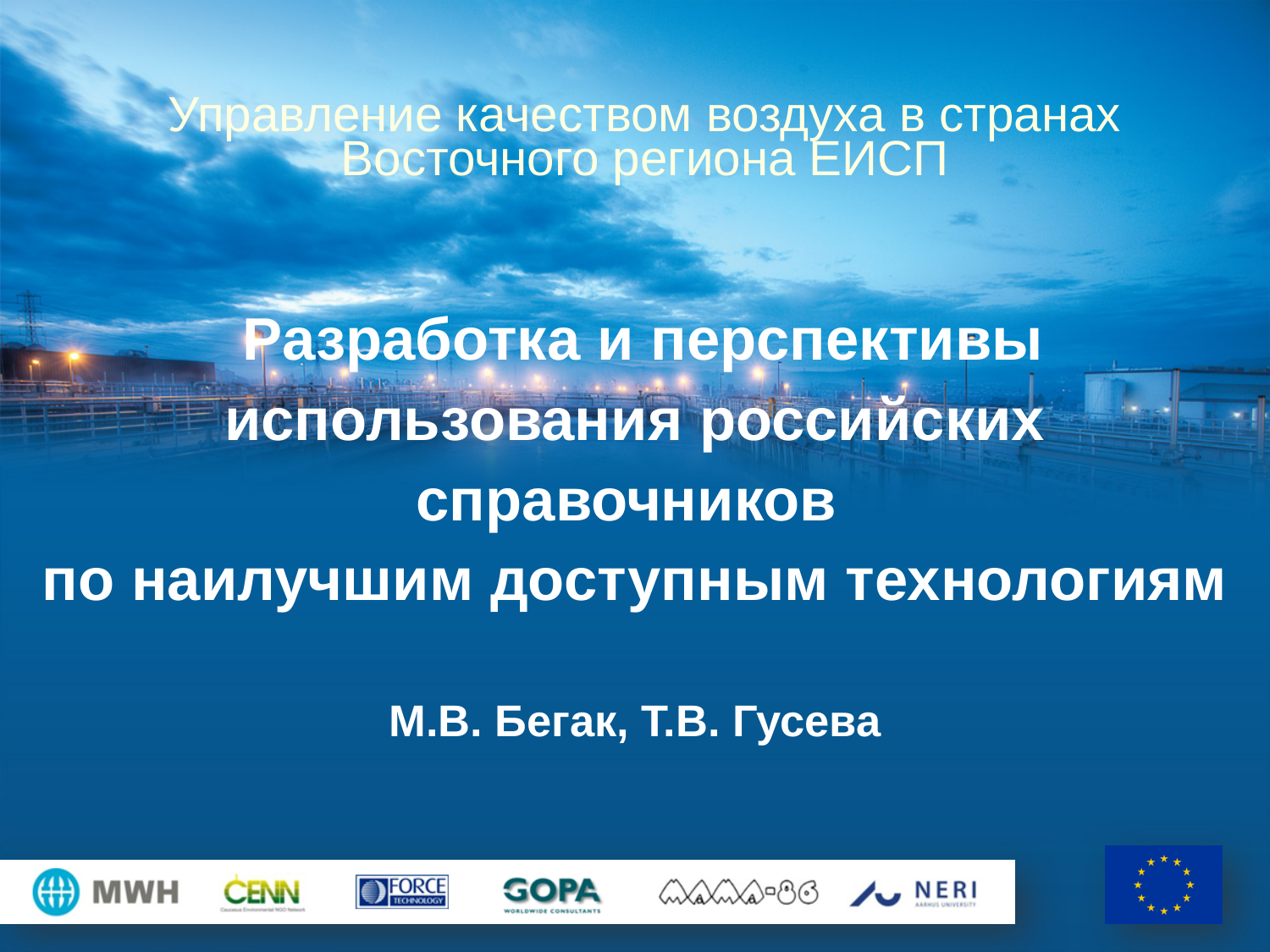

# Управление качеством воздуха в странах Восточного региона ЕИСП
 Разработка и перспективы использования российских справочников
по наилучшим доступным технологиям

М.В. Бегак, Т.В. Гусева